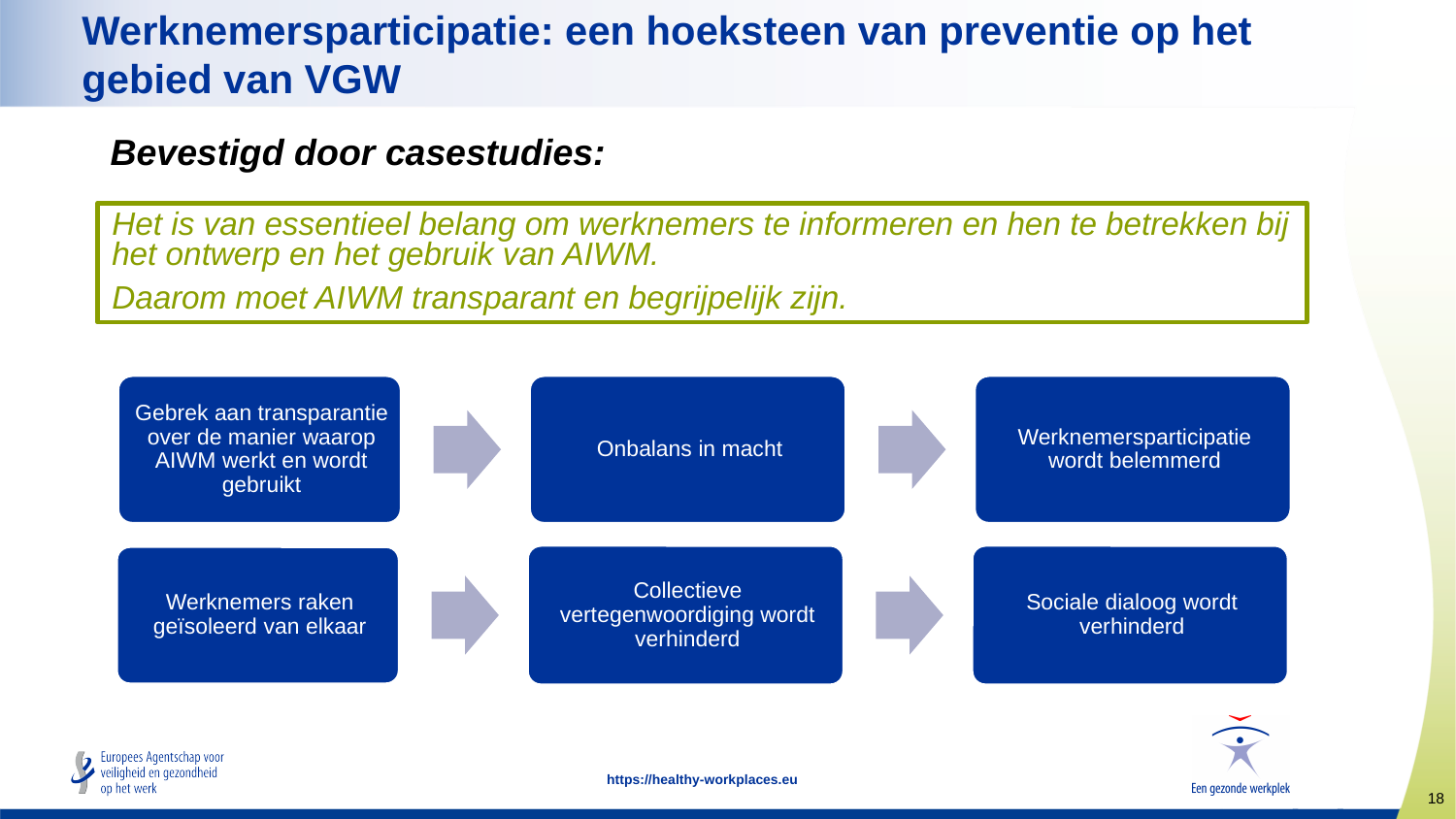

# Werknemersparticipatie: een hoeksteen van preventie op het gebied van VGW
Bevestigd door casestudies:
Het is van essentieel belang om werknemers te informeren en hen te betrekken bij het ontwerp en het gebruik van AIWM.
Daarom moet AIWM transparant en begrijpelijk zijn.
Gebrek aan transparantie over de manier waarop AIWM werkt en wordt gebruikt

Onbalans in macht

Werknemersparticipatie wordt belemmerd
Werknemers raken geïsoleerd van elkaar

Collectieve vertegenwoordiging wordt verhinderd

Sociale dialoog wordt verhinderd